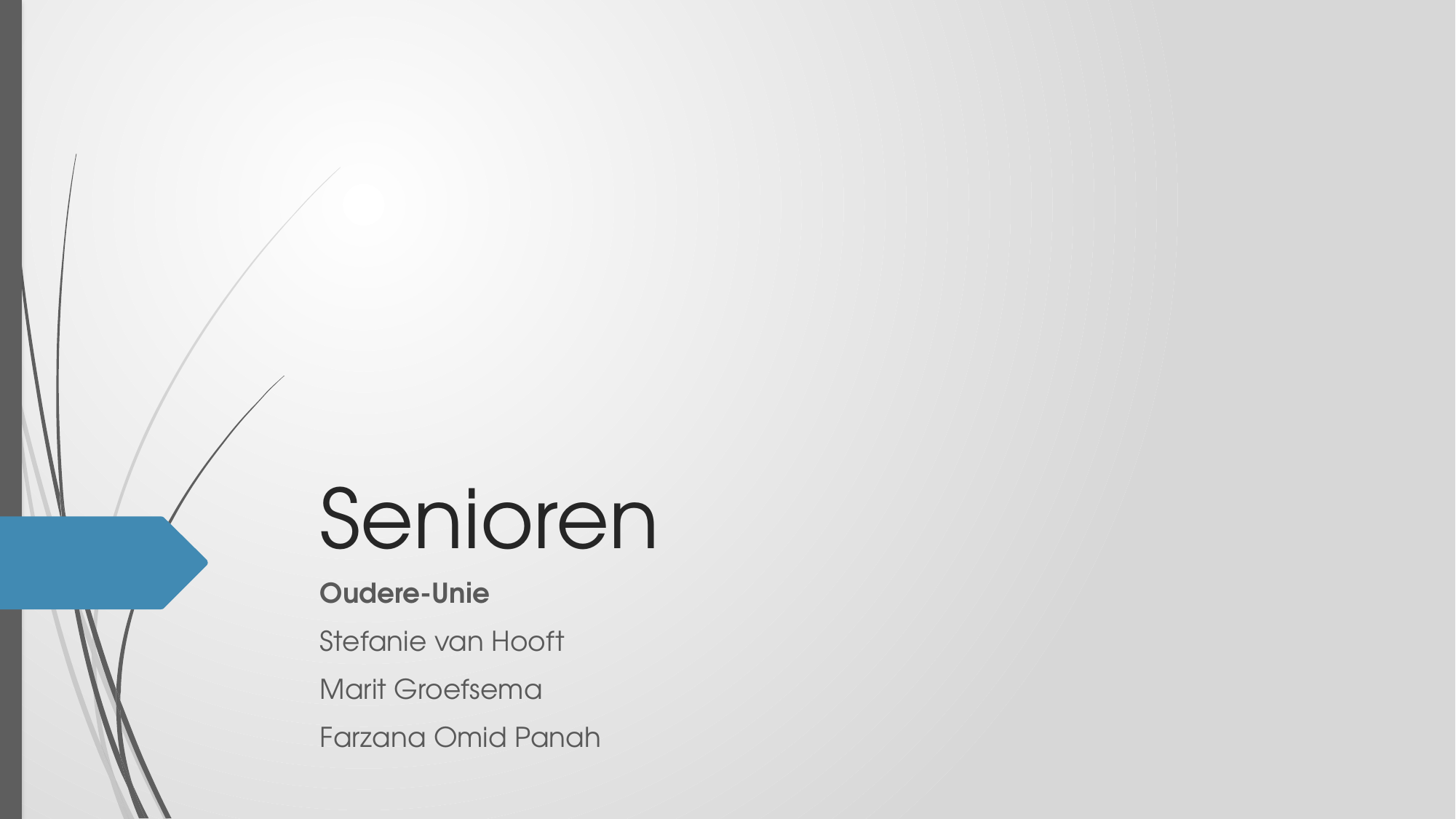

# Senioren
Oudere-Unie
Stefanie van Hooft
Marit Groefsema
Farzana Omid Panah